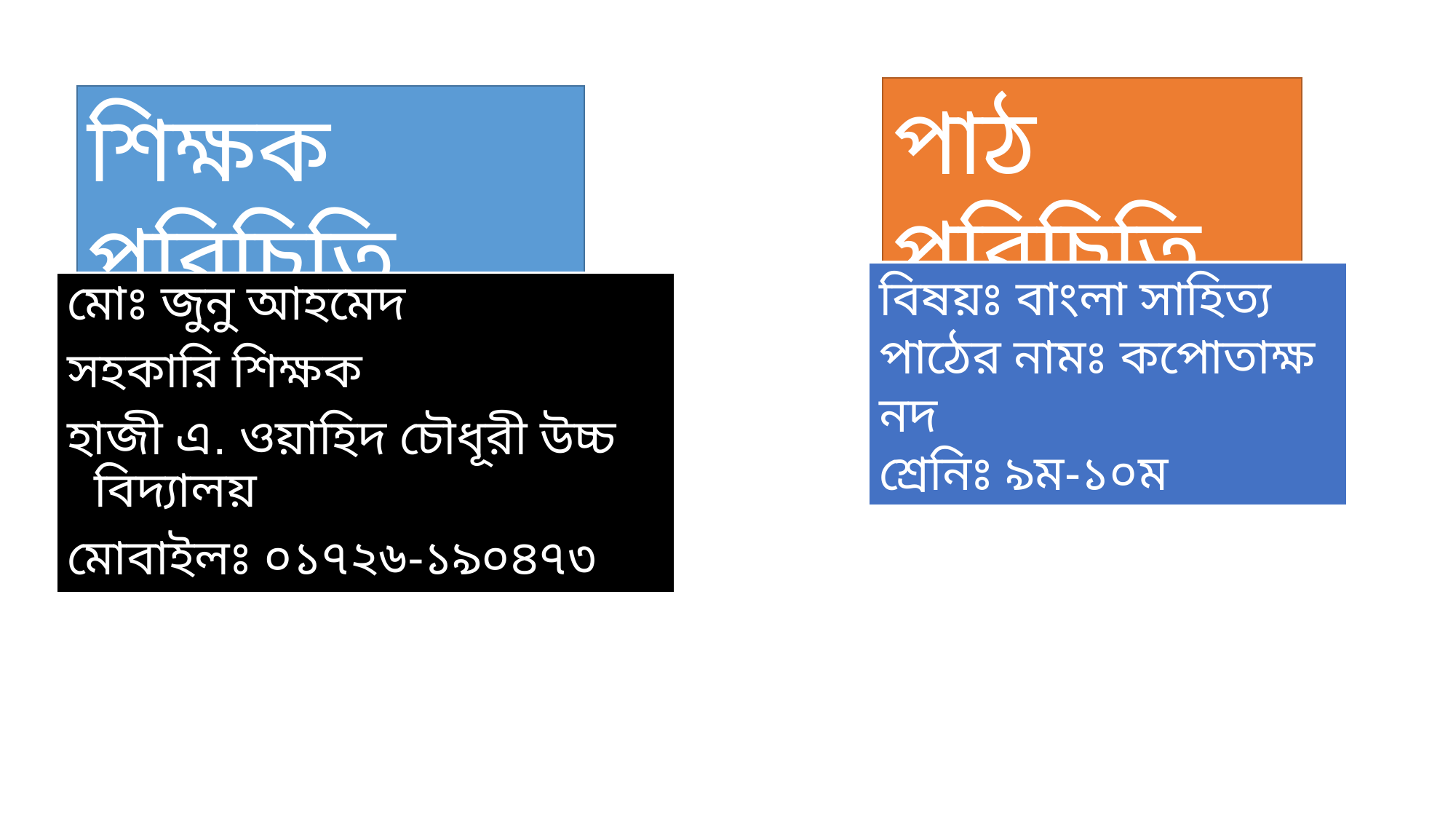

পাঠ পরিচিতি
শিক্ষক পরিচিতি
বিষয়ঃ বাংলা সাহিত্য
পাঠের নামঃ কপোতাক্ষ নদ
শ্রেনিঃ ৯ম-১০ম
মোঃ জুনু আহমেদ
সহকারি শিক্ষক
হাজী এ. ওয়াহিদ চৌধূরী উচ্চ বিদ্যালয়
মোবাইলঃ ০১৭২৬-১৯০৪৭৩